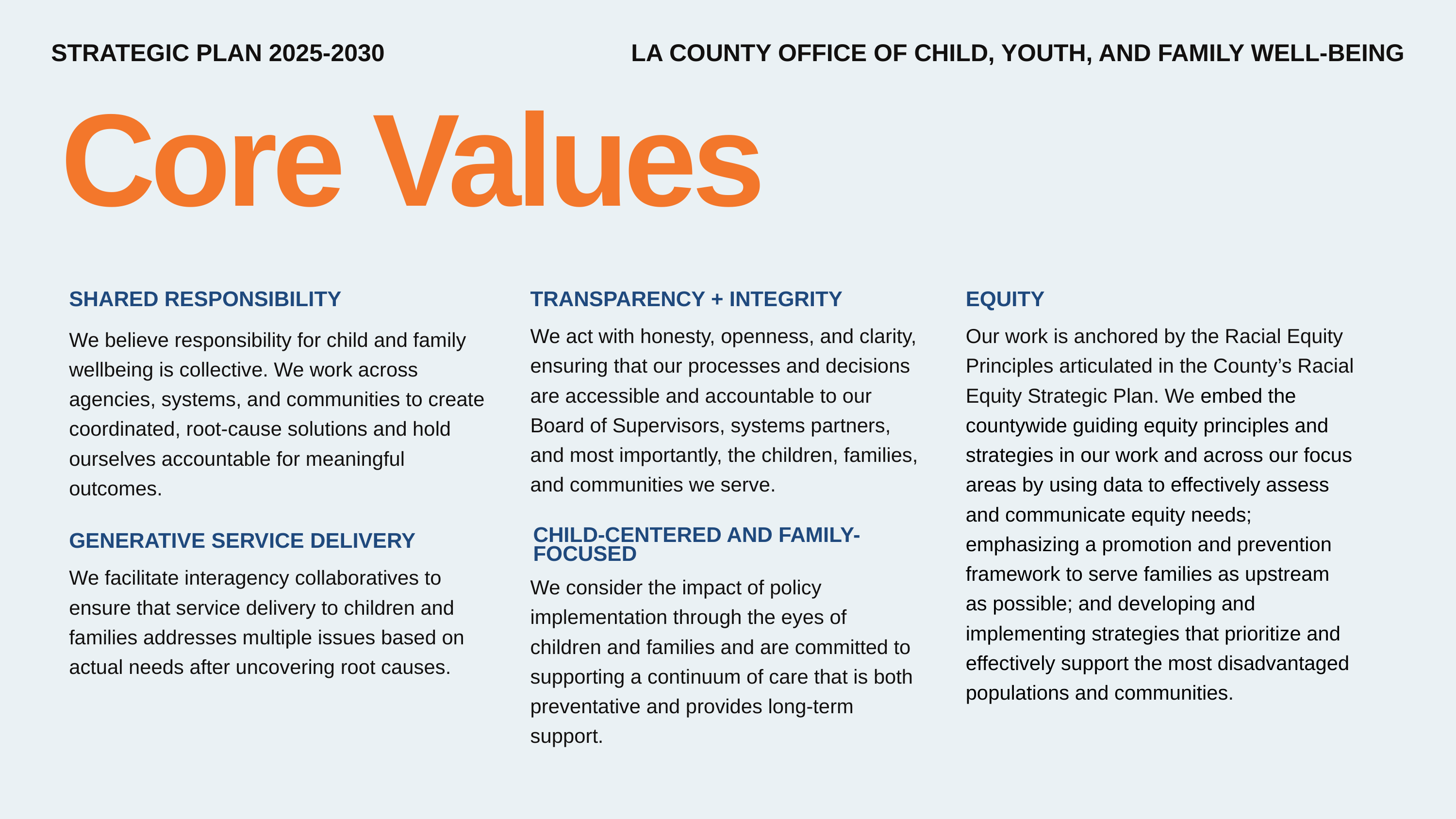

STRATEGIC PLAN 2025-2030
LA COUNTY OFFICE OF CHILD, YOUTH, AND FAMILY WELL-BEING
Core Values
SHARED RESPONSIBILITY
TRANSPARENCY + INTEGRITY
EQUITY
We act with honesty, openness, and clarity, ensuring that our processes and decisions are accessible and accountable to our Board of Supervisors, systems partners, and most importantly, the children, families, and communities we serve.
Our work is anchored by the Racial Equity Principles articulated in the County’s Racial Equity Strategic Plan. We embed the countywide guiding equity principles and strategies in our work and across our focus areas by using data to effectively assess and communicate equity needs; emphasizing a promotion and prevention framework to serve families as upstream as possible; and developing and implementing strategies that prioritize and effectively support the most disadvantaged populations and communities.
We believe responsibility for child and family wellbeing is collective. We work across agencies, systems, and communities to create coordinated, root-cause solutions and hold ourselves accountable for meaningful outcomes.
CHILD-CENTERED AND FAMILY- FOCUSED
GENERATIVE SERVICE DELIVERY
We facilitate interagency collaboratives to ensure that service delivery to children and families addresses multiple issues based on actual needs after uncovering root causes.

We consider the impact of policy implementation through the eyes of children and families and are committed to supporting a continuum of care that is both preventative and provides long-term support.